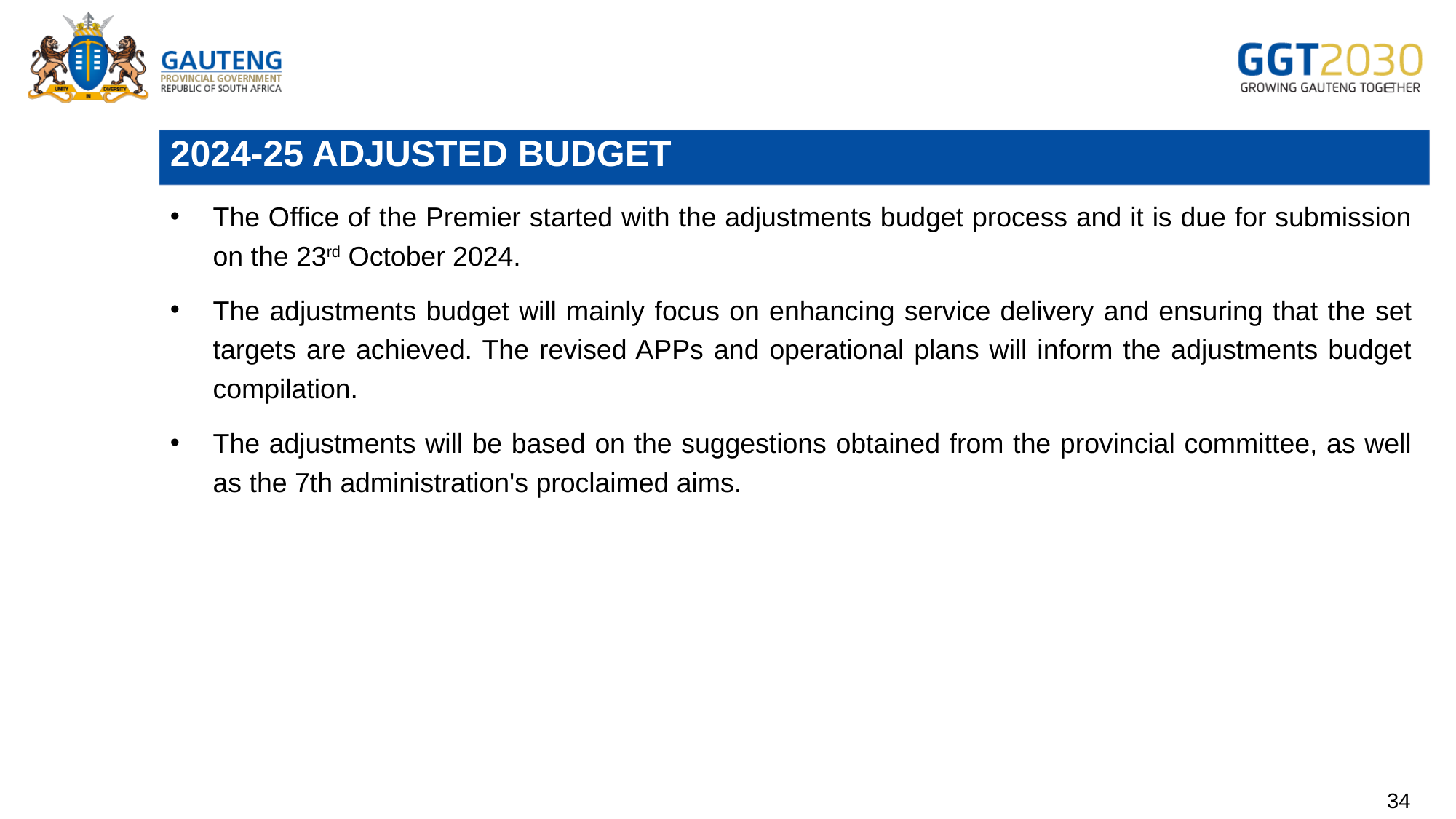

# 2024-25 ADJUSTED BUDGET
The Office of the Premier started with the adjustments budget process and it is due for submission on the 23rd October 2024.
The adjustments budget will mainly focus on enhancing service delivery and ensuring that the set targets are achieved. The revised APPs and operational plans will inform the adjustments budget compilation.
The adjustments will be based on the suggestions obtained from the provincial committee, as well as the 7th administration's proclaimed aims.
34